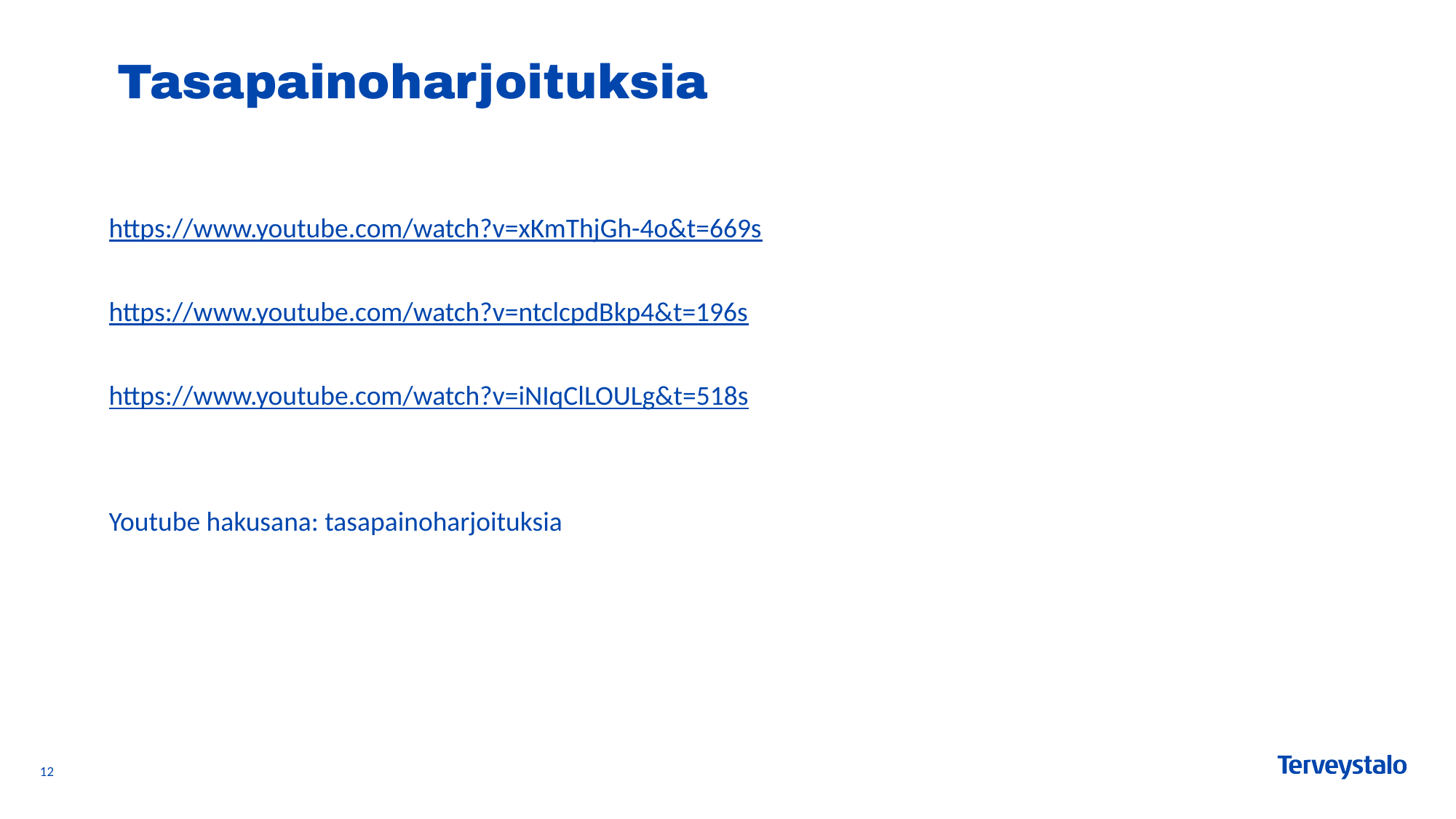

# Tasapainoharjoituksia

https://www.youtube.com/watch?v=xKmThjGh-4o&t=669s

https://www.youtube.com/watch?v=ntclcpdBkp4&t=196s

https://www.youtube.com/watch?v=iNIqClLOULg&t=518s

Youtube hakusana: tasapainoharjoituksia

12